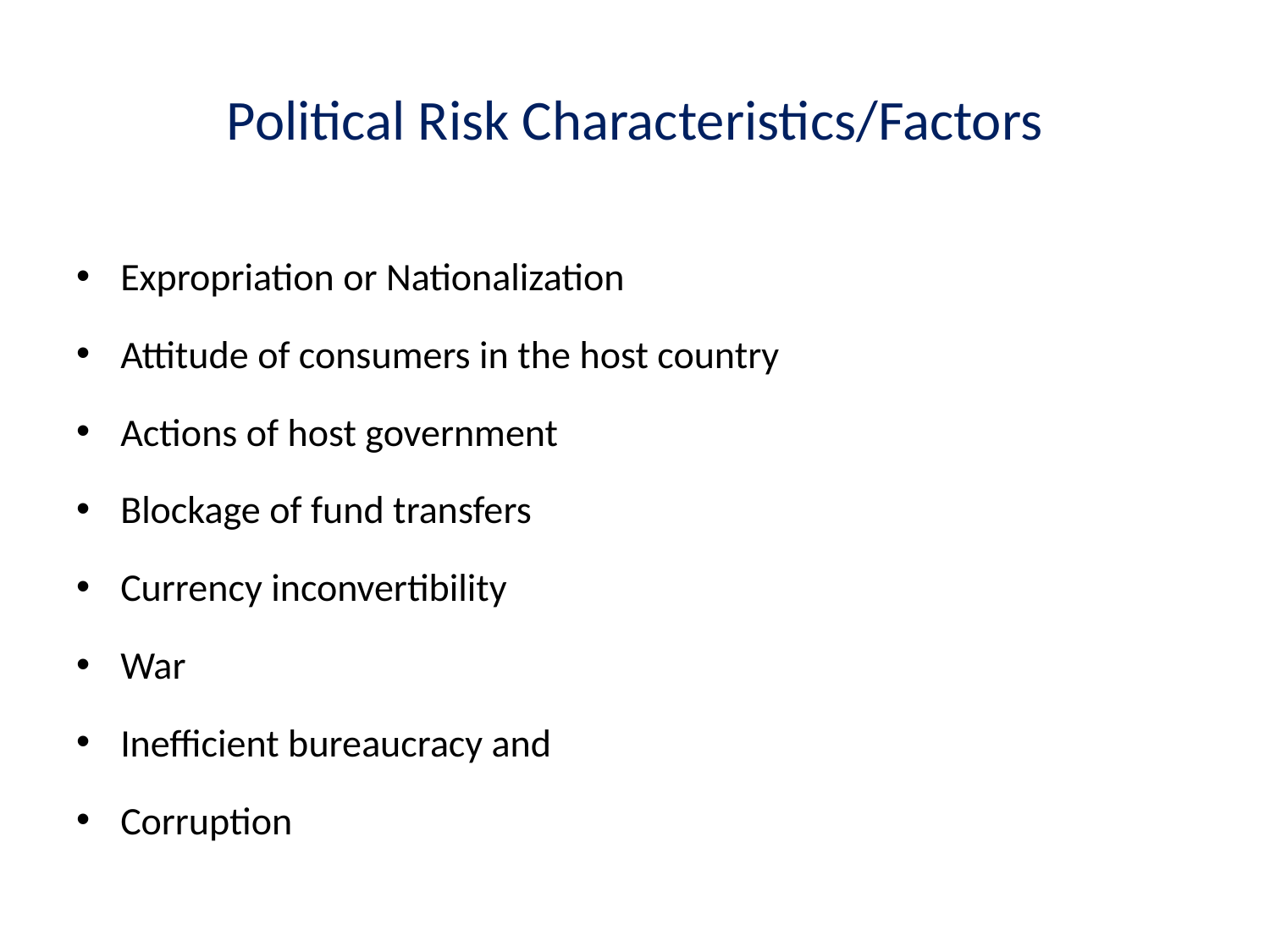

# Political Risk Characteristics/Factors
Expropriation or Nationalization
Attitude of consumers in the host country
Actions of host government
Blockage of fund transfers
Currency inconvertibility
War
Inefficient bureaucracy and
Corruption